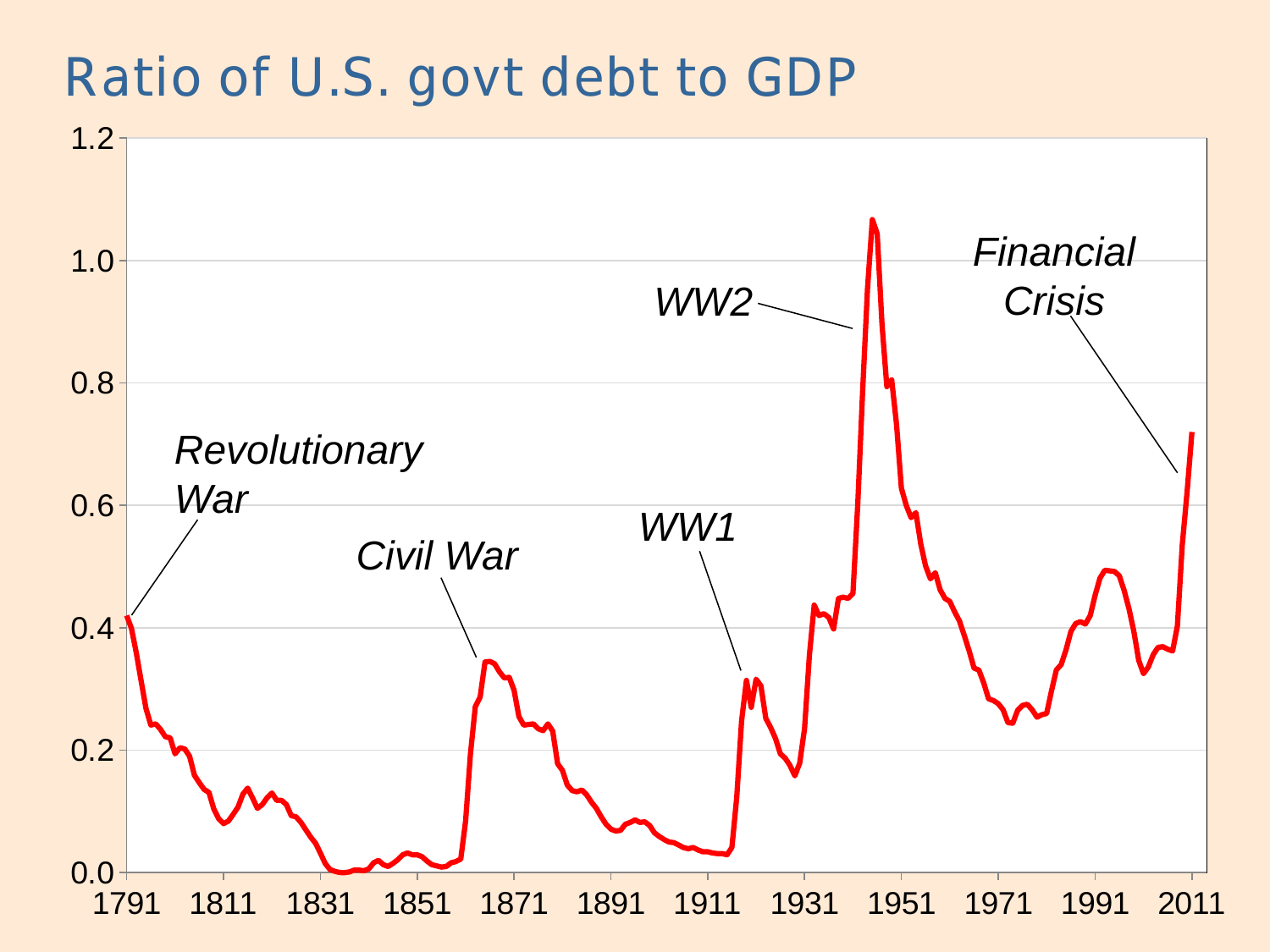

# Ratio of U.S. govt debt to GDP

### Chart

| Category | debt-GNP ratio |
|---|---|
Financial Crisis

WW2

Revolutionary War

WW1

Civil War